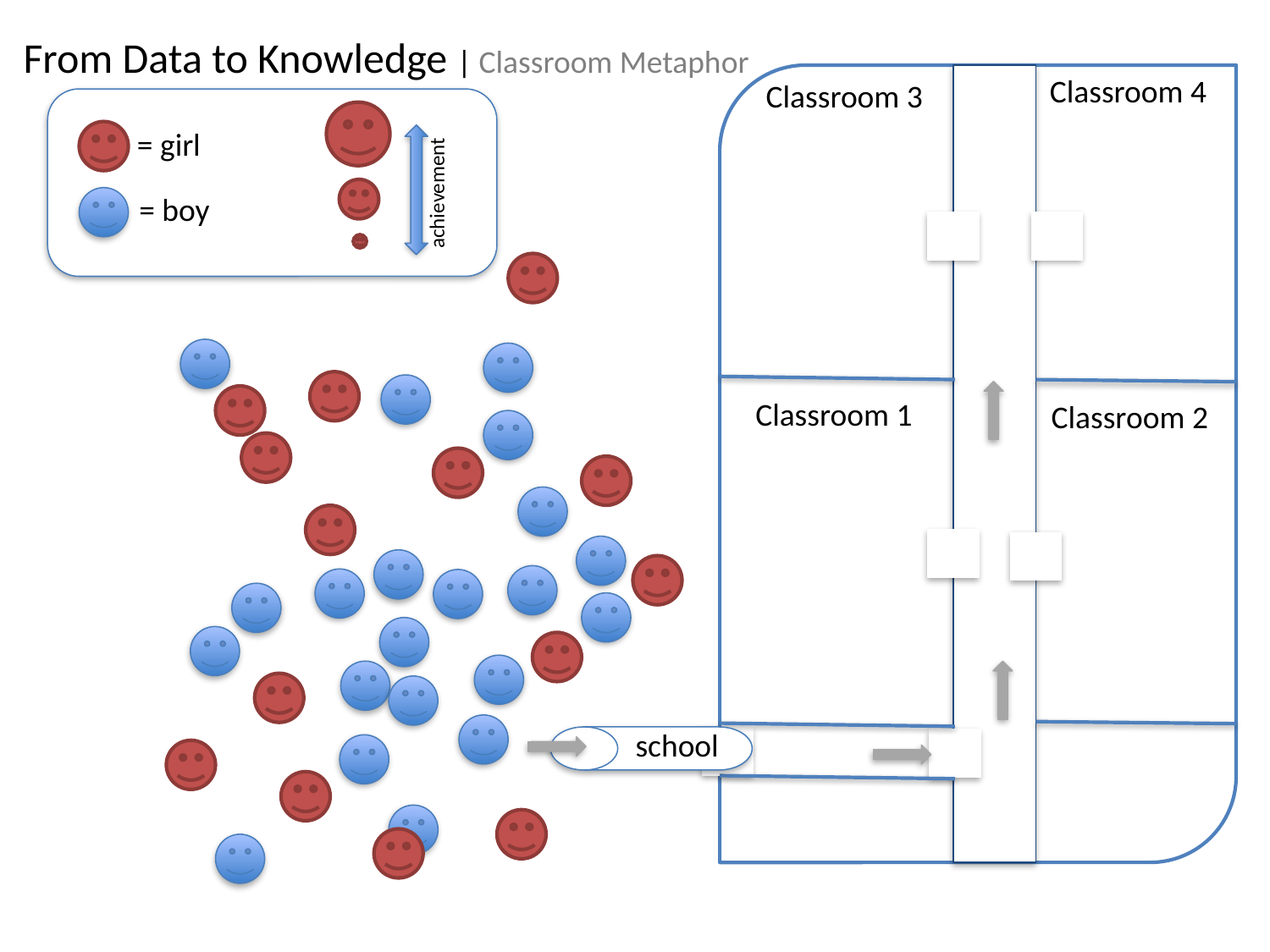

From Data to Knowledge | Classroom Metaphor

Classroom 4
Classroom 3

= girl

achievement

= boy

Classroom 1
Classroom 2

school